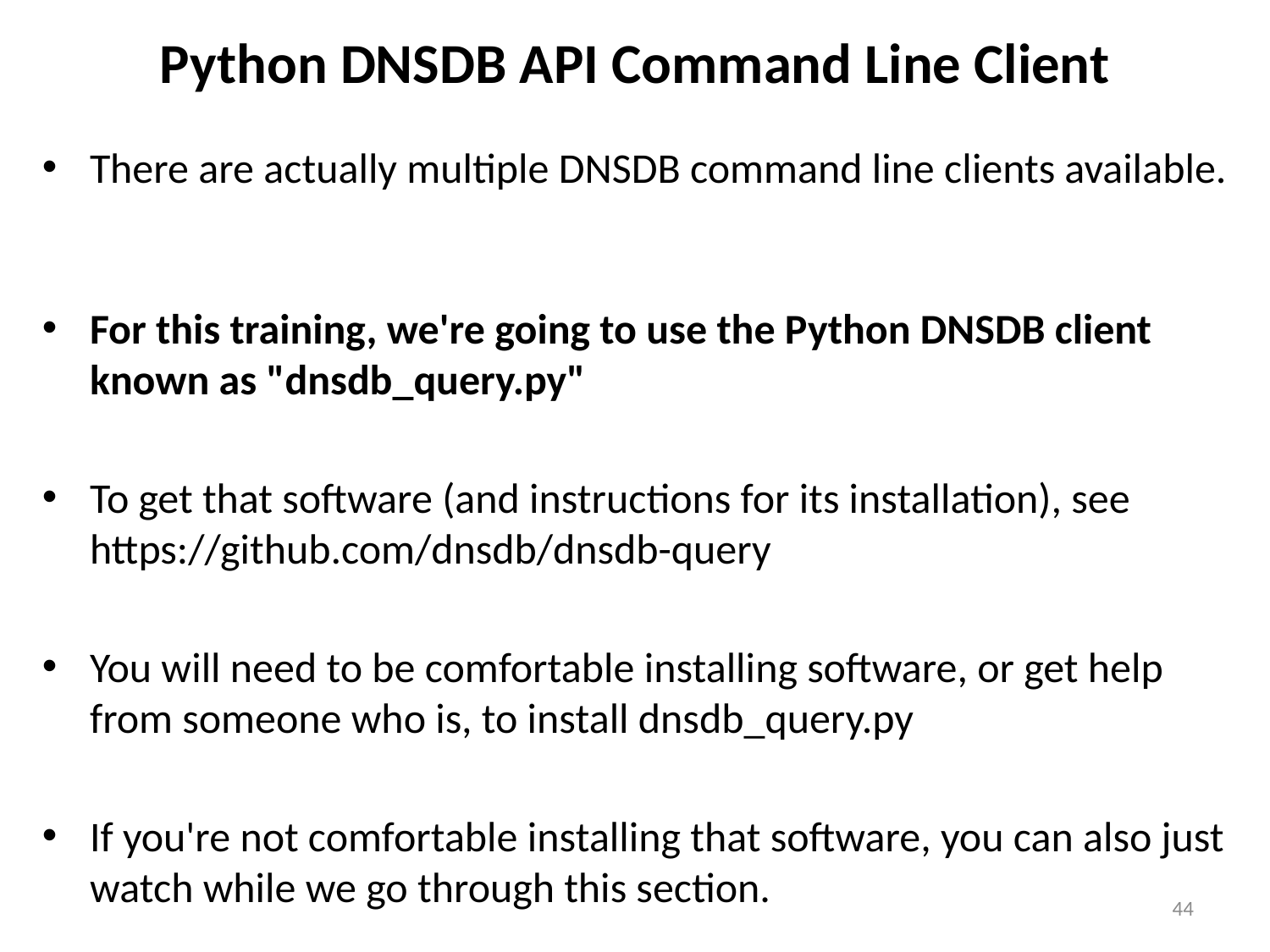

# Python DNSDB API Command Line Client
There are actually multiple DNSDB command line clients available.
For this training, we're going to use the Python DNSDB client known as "dnsdb_query.py"

To get that software (and instructions for its installation), see
https://github.com/dnsdb/dnsdb-query

You will need to be comfortable installing software, or get help from someone who is, to install dnsdb_query.py

If you're not comfortable installing that software, you can also just watch while we go through this section.
44